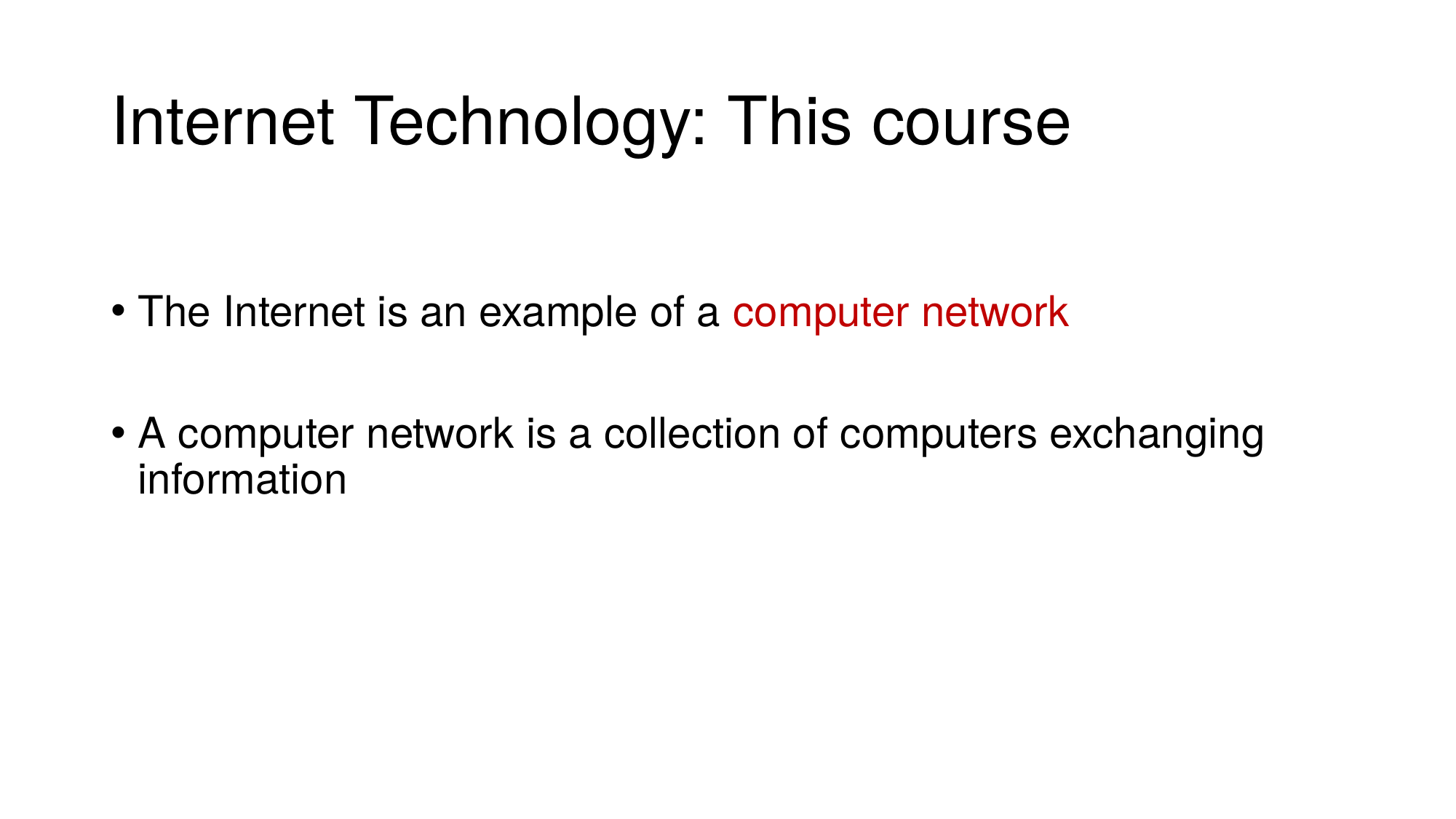

# Internet Technology: This course

The Internet is an example of a computer network

A computer network is a collection of computers exchanging information